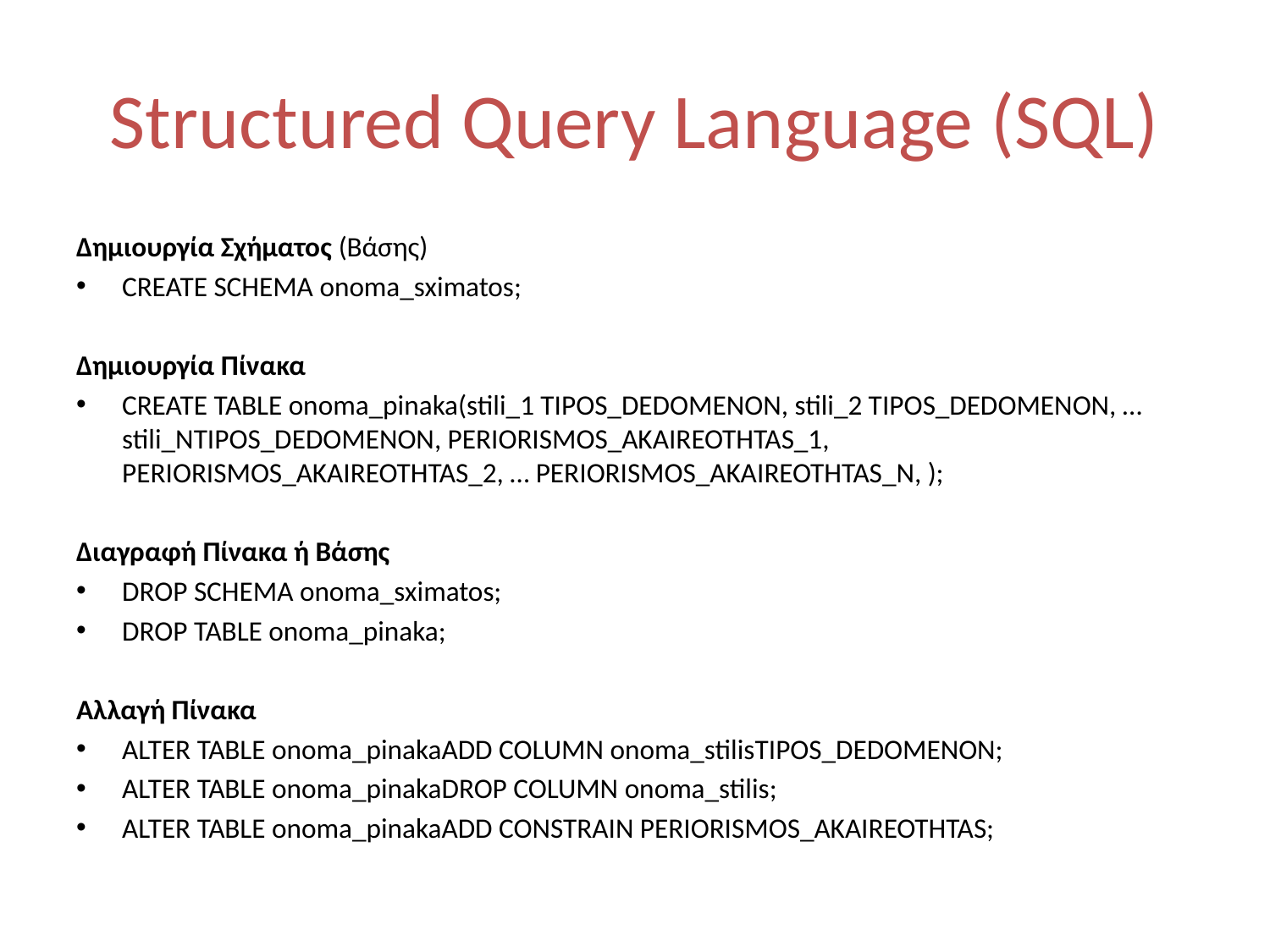

# Structured Query Language (SQL)
Δημιουργία Σχήματος (Βάσης)
CREATE SCHEMA onoma_sximatos;

Δημιουργία Πίνακα
CREATE TABLE onoma_pinaka(stili_1 TIPOS_DEDOMENON, stili_2 TIPOS_DEDOMENON, … stili_NTIPOS_DEDOMENON, PERIORISMOS_AKAIREOTHTAS_1, PERIORISMOS_AKAIREOTHTAS_2, … PERIORISMOS_AKAIREOTHTAS_N, );

Διαγραφή Πίνακα ή Βάσης
DROP SCHEMA onoma_sximatos;
DROP TABLE onoma_pinaka;

Αλλαγή Πίνακα
ALTER TABLE onoma_pinakaADD COLUMN onoma_stilisTIPOS_DEDOMENON;
ALTER TABLE onoma_pinakaDROP COLUMN onoma_stilis;
ALTER TABLE onoma_pinakaADD CONSTRAIN PERIORISMOS_AKAIREOTHTAS;